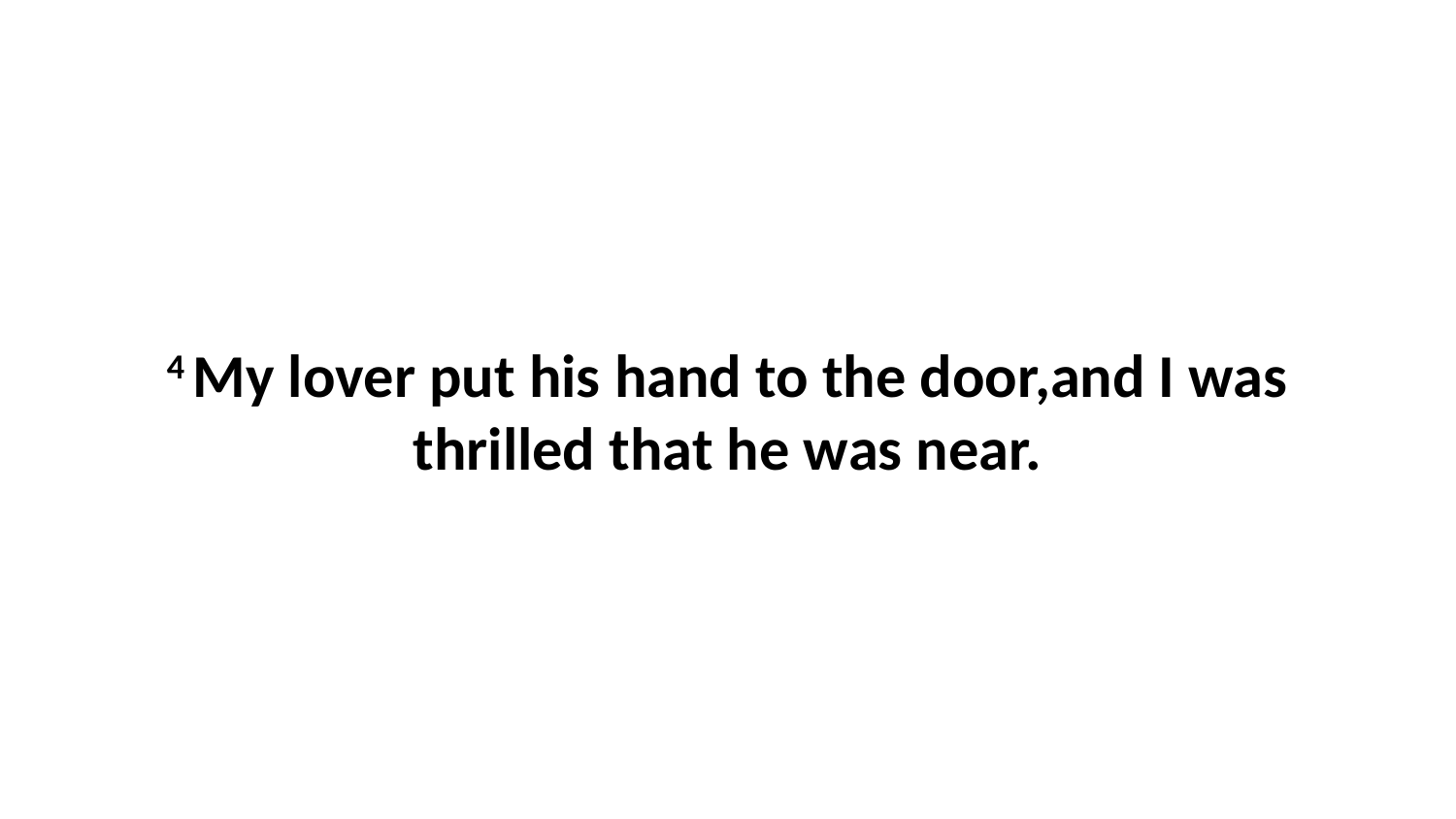

4 My lover put his hand to the door,and I was thrilled that he was near.